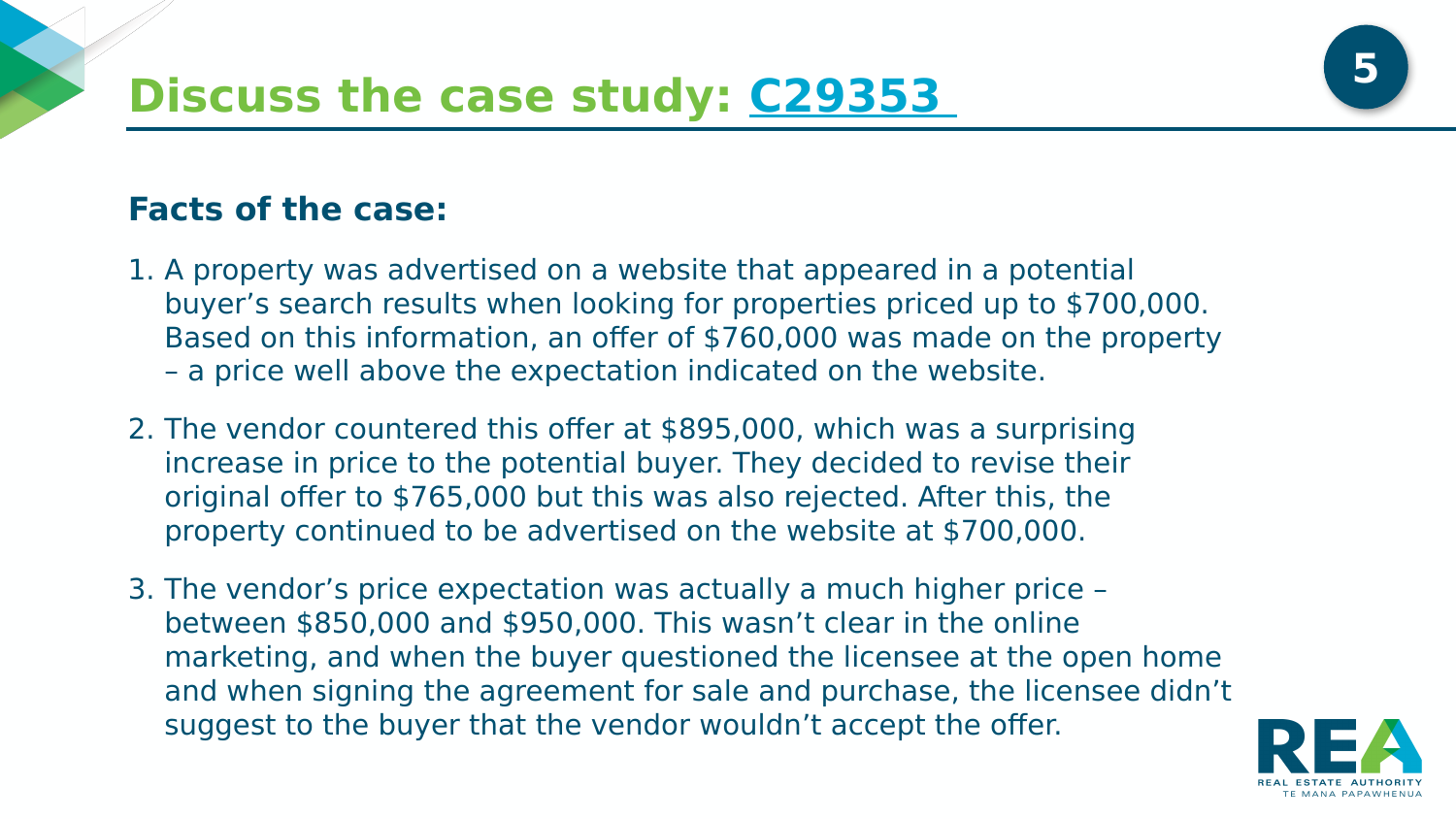

# Discuss the case study: C29353
5
Facts of the case:
A property was advertised on a website that appeared in a potential buyer’s search results when looking for properties priced up to $700,000. Based on this information, an offer of $760,000 was made on the property – a price well above the expectation indicated on the website.
The vendor countered this offer at $895,000, which was a surprising increase in price to the potential buyer. They decided to revise their original offer to $765,000 but this was also rejected. After this, the property continued to be advertised on the website at $700,000.
The vendor’s price expectation was actually a much higher price – between $850,000 and $950,000. This wasn’t clear in the online marketing, and when the buyer questioned the licensee at the open home and when signing the agreement for sale and purchase, the licensee didn’t suggest to the buyer that the vendor wouldn’t accept the offer.